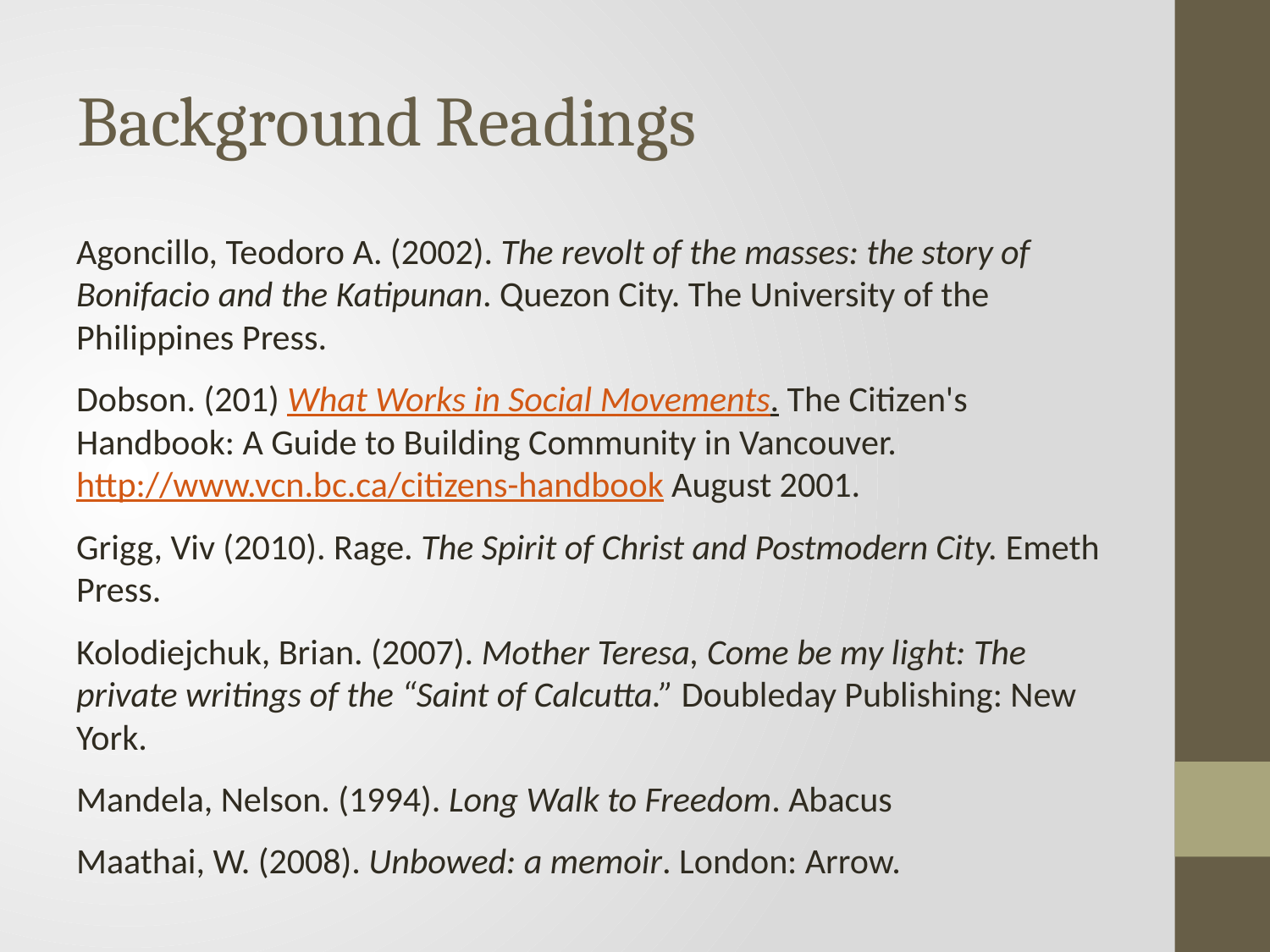

# Background Readings
Agoncillo, Teodoro A. (2002). The revolt of the masses: the story of Bonifacio and the Katipunan. Quezon City. The University of the Philippines Press.
Dobson. (201) What Works in Social Movements. The Citizen's Handbook: A Guide to Building Community in Vancouver.   http://www.vcn.bc.ca/citizens-handbook August 2001.
Grigg, Viv (2010). Rage. The Spirit of Christ and Postmodern City. Emeth Press.
Kolodiejchuk, Brian. (2007). Mother Teresa, Come be my light: The private writings of the “Saint of Calcutta.” Doubleday Publishing: New York.
Mandela, Nelson. (1994). Long Walk to Freedom. Abacus
Maathai, W. (2008). Unbowed: a memoir. London: Arrow.